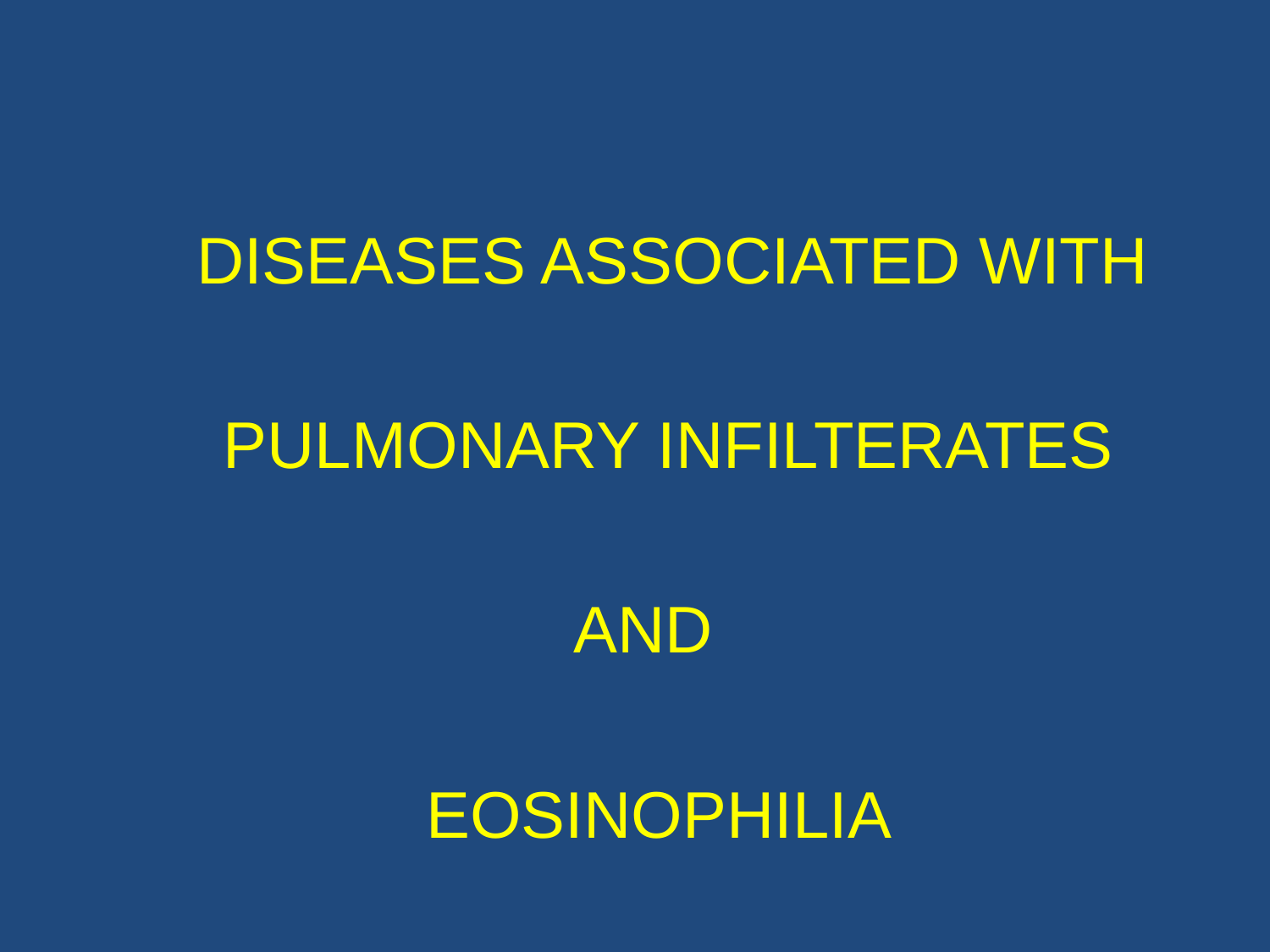

#
        DISEASES ASSOCIATED WITH

        PULMONARY INFILTERATES

                           AND

                   EOSINOPHILIA